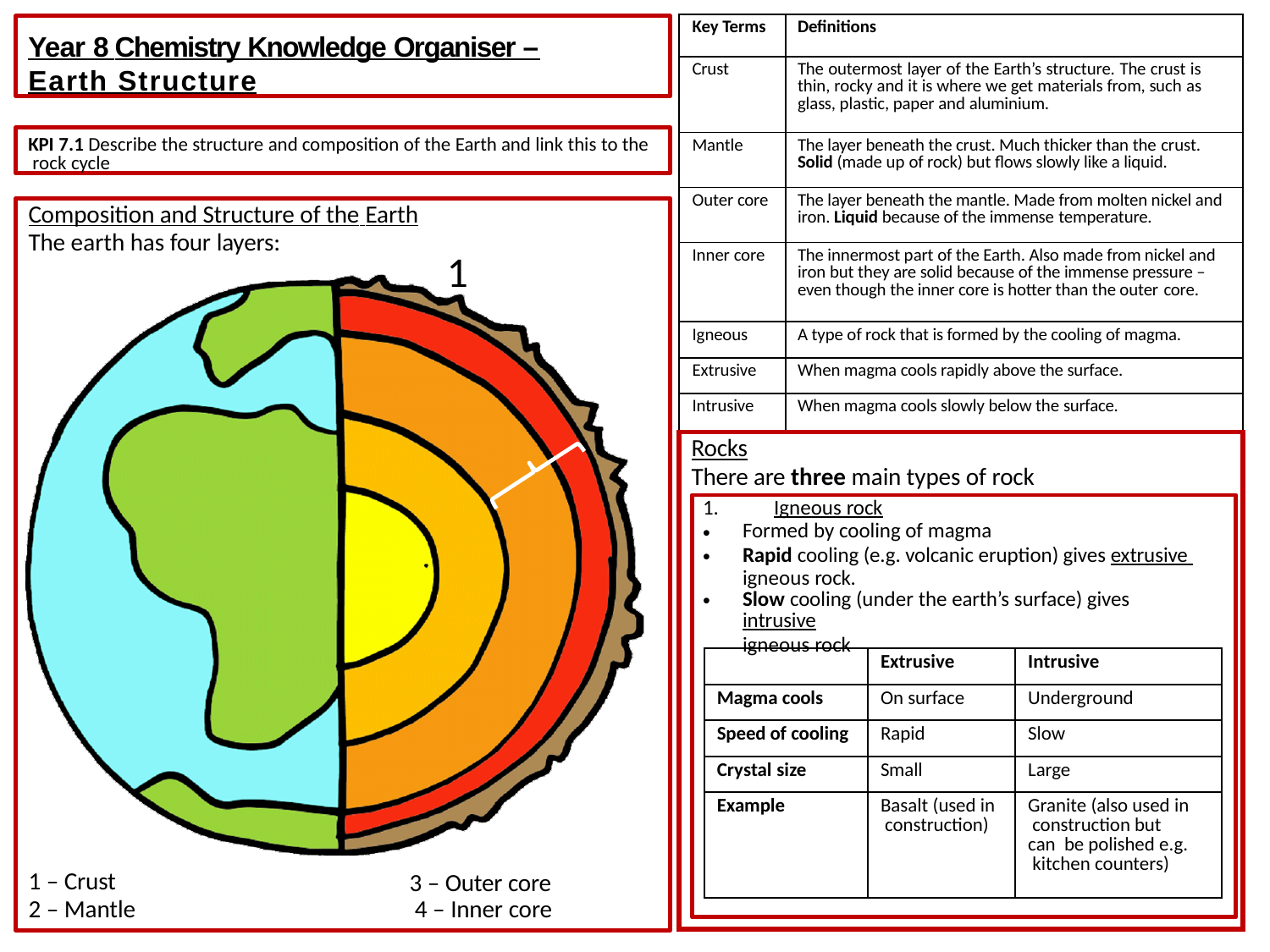

| Key Terms | Definitions |
| --- | --- |
| Crust | The outermost layer of the Earth’s structure. The crust is thin, rocky and it is where we get materials from, such as glass, plastic, paper and aluminium. |
| Mantle | The layer beneath the crust. Much thicker than the crust. Solid (made up of rock) but flows slowly like a liquid. |
| Outer core | The layer beneath the mantle. Made from molten nickel and iron. Liquid because of the immense temperature. |
| Inner core | The innermost part of the Earth. Also made from nickel and iron but they are solid because of the immense pressure – even though the inner core is hotter than the outer core. |
| Igneous | A type of rock that is formed by the cooling of magma. |
| Extrusive | When magma cools rapidly above the surface. |
| Intrusive | When magma cools slowly below the surface. |
| Rocks There are three main types of rock 1. Igneous rock Formed by cooling of magma Rapid cooling (e.g. volcanic eruption) gives extrusive igneous rock. Slow cooling (under the earth’s surface) gives intrusive igneous rock |  |
Year 8 Chemistry Knowledge Organiser – Earth Structure
KPI 7.1 Describe the structure and composition of the Earth and link this to the  rock cycle
Composition and Structure of the Earth
The earth has four layers:

1

2

4
3
|  | Extrusive | Intrusive |
| --- | --- | --- |
| Magma cools | On surface | Underground |
| Speed of cooling | Rapid | Slow |
| Crystal size | Small | Large |
| Example | Basalt (used in construction) | Granite (also used in construction but can be polished e.g. kitchen counters) |
– Crust
– Mantle
3 – Outer core  4 – Inner core